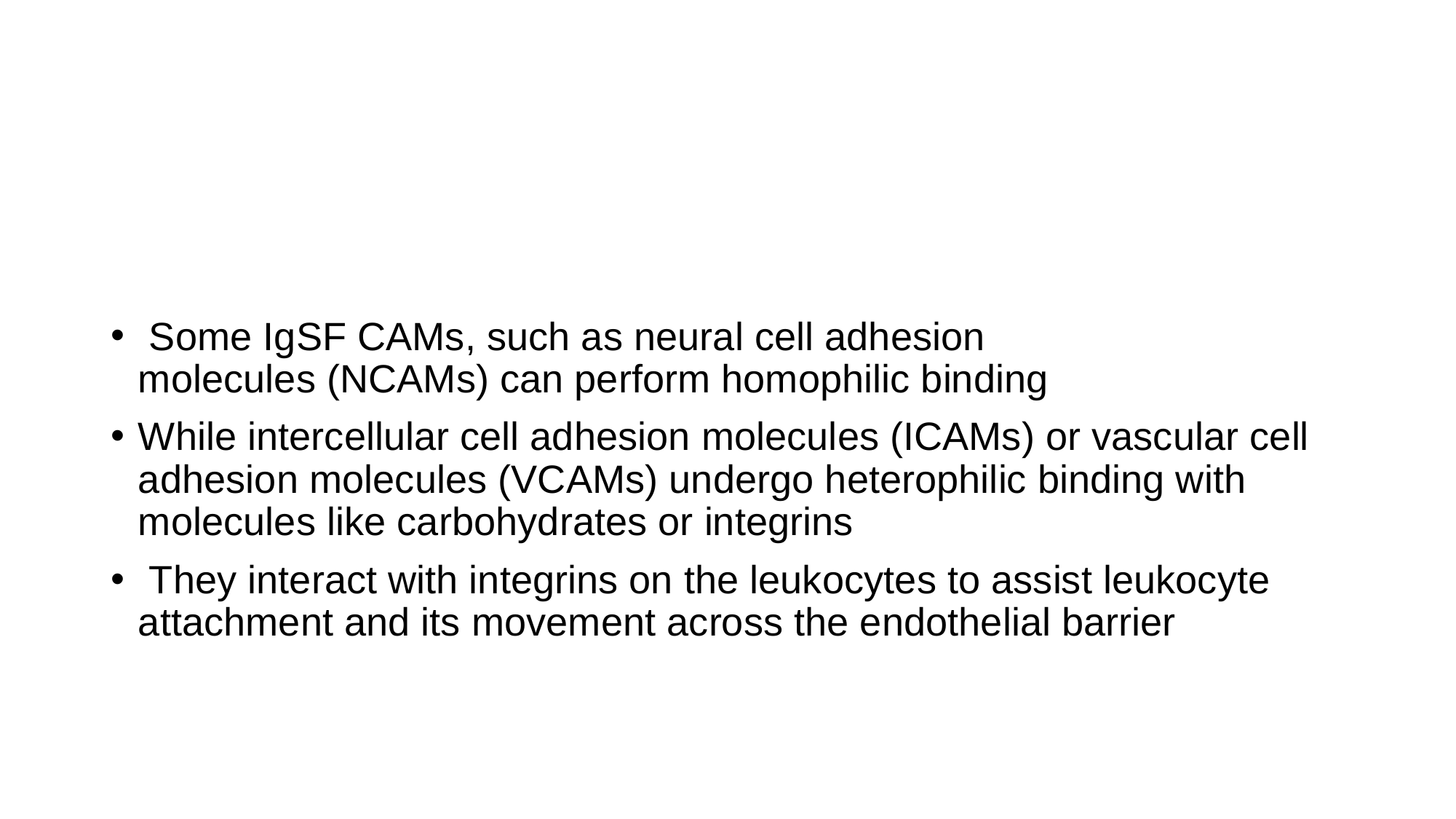

Some IgSF CAMs, such as neural cell adhesion molecules (NCAMs) can perform homophilic binding
While intercellular cell adhesion molecules (ICAMs) or vascular cell adhesion molecules (VCAMs) undergo heterophilic binding with molecules like carbohydrates or integrins
 They interact with integrins on the leukocytes to assist leukocyte attachment and its movement across the endothelial barrier